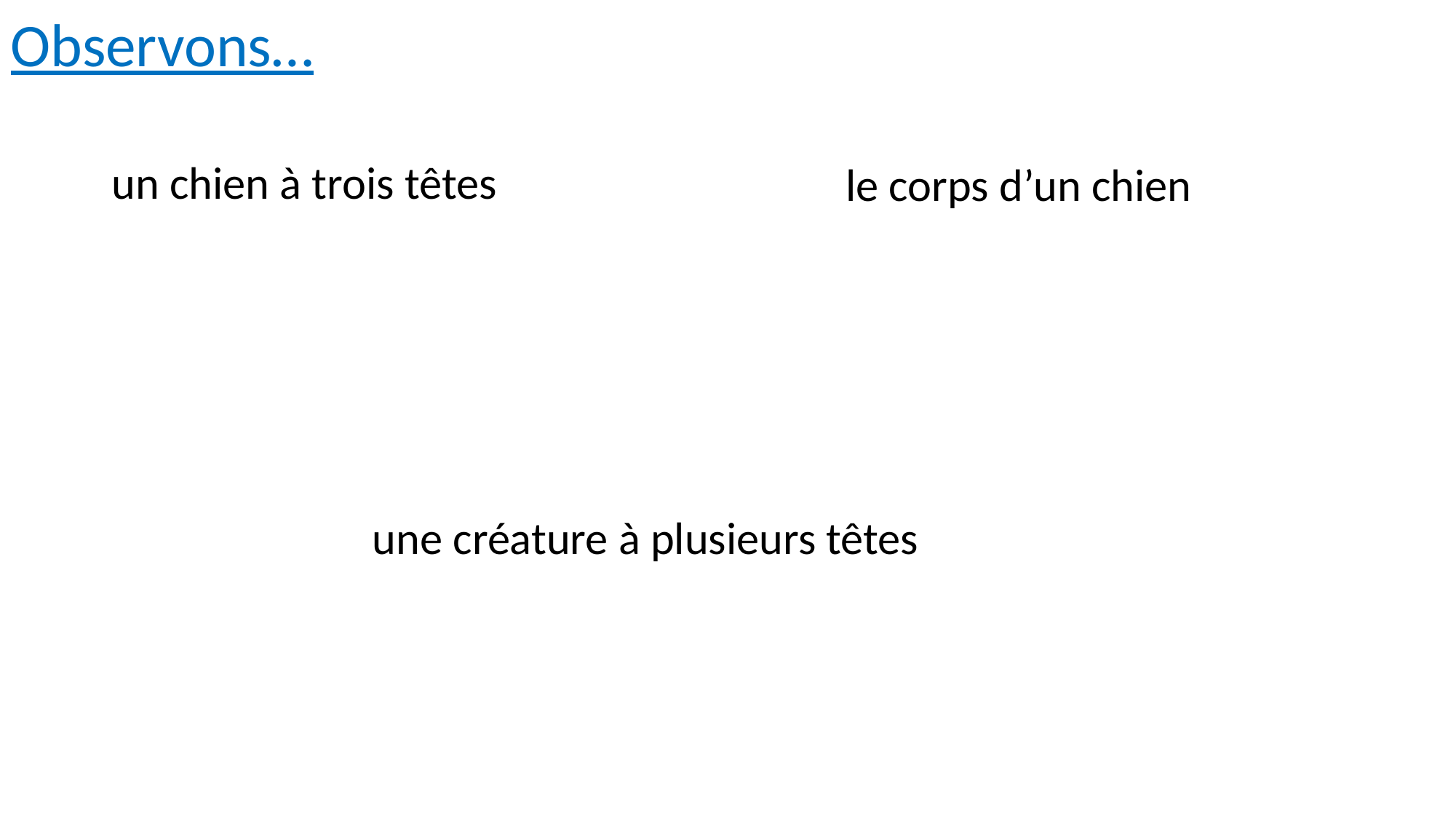

Observons…
un chien à trois têtes

le corps d’un chien

une créature à plusieurs têtes